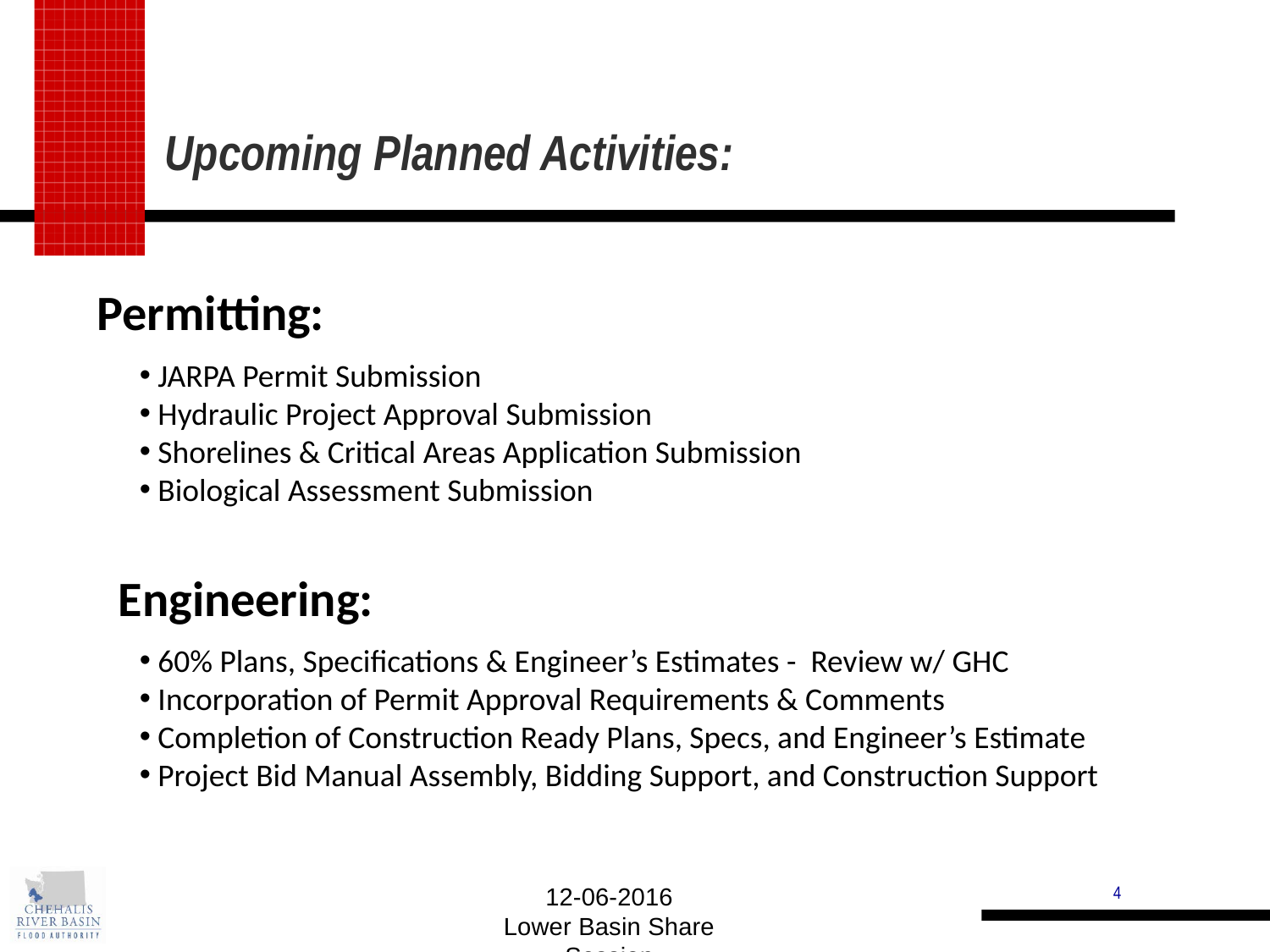

# Upcoming Planned Activities:
Permitting:
 JARPA Permit Submission
 Hydraulic Project Approval Submission
 Shorelines & Critical Areas Application Submission
 Biological Assessment Submission
Engineering:
 60% Plans, Specifications & Engineer’s Estimates -  Review w/ GHC
 Incorporation of Permit Approval Requirements & Comments
 Completion of Construction Ready Plans, Specs, and Engineer’s Estimate
 Project Bid Manual Assembly, Bidding Support, and Construction Support

12-06-2016
Lower Basin Share Session
4